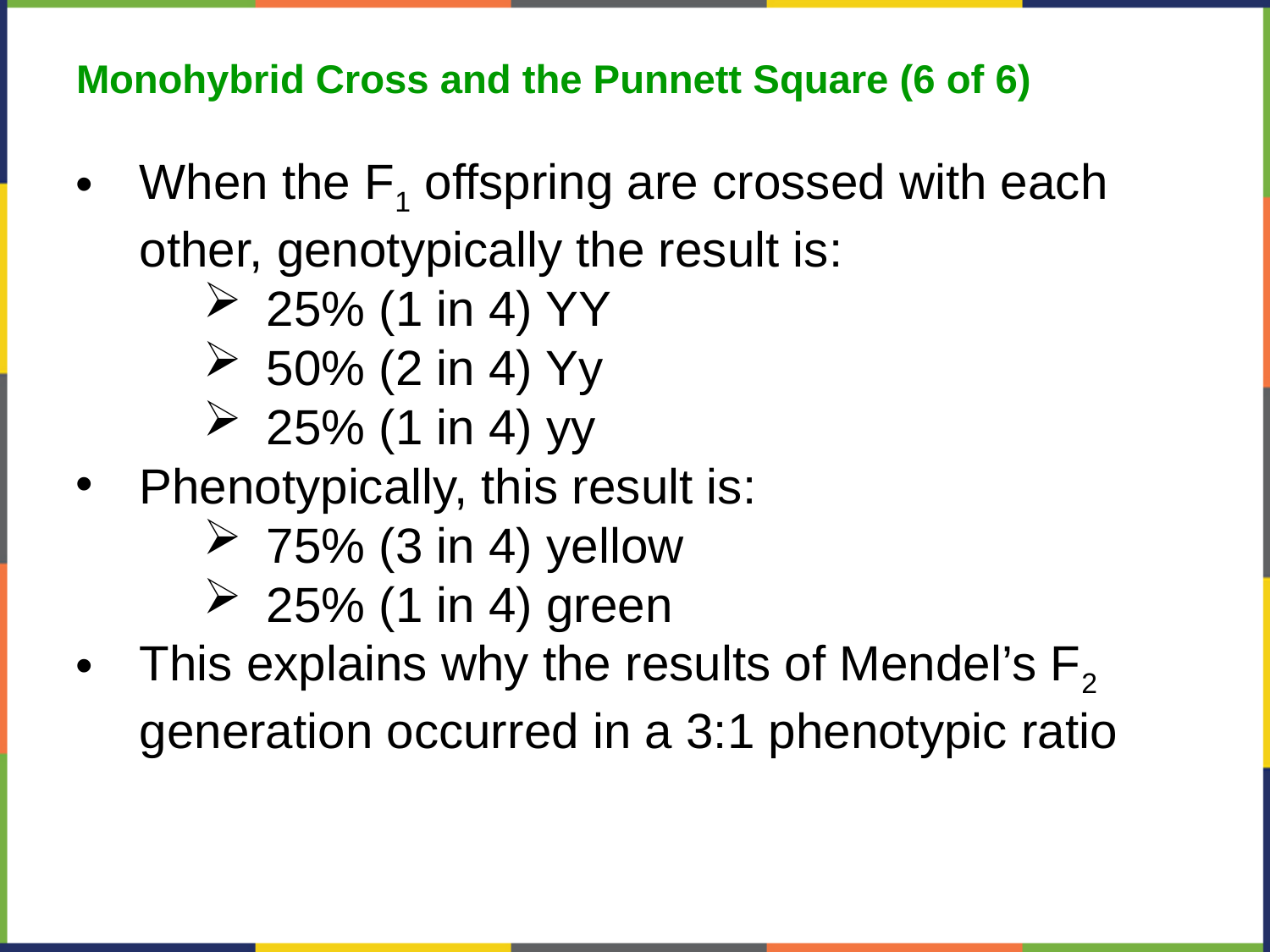

Monohybrid Cross and the Punnett Square (6 of 6)
When the F1 offspring are crossed with each other, genotypically the result is:
25% (1 in 4) YY
50% (2 in 4) Yy
25% (1 in 4) yy
Phenotypically, this result is:
75% (3 in 4) yellow
25% (1 in 4) green
This explains why the results of Mendel’s F2 generation occurred in a 3:1 phenotypic ratio